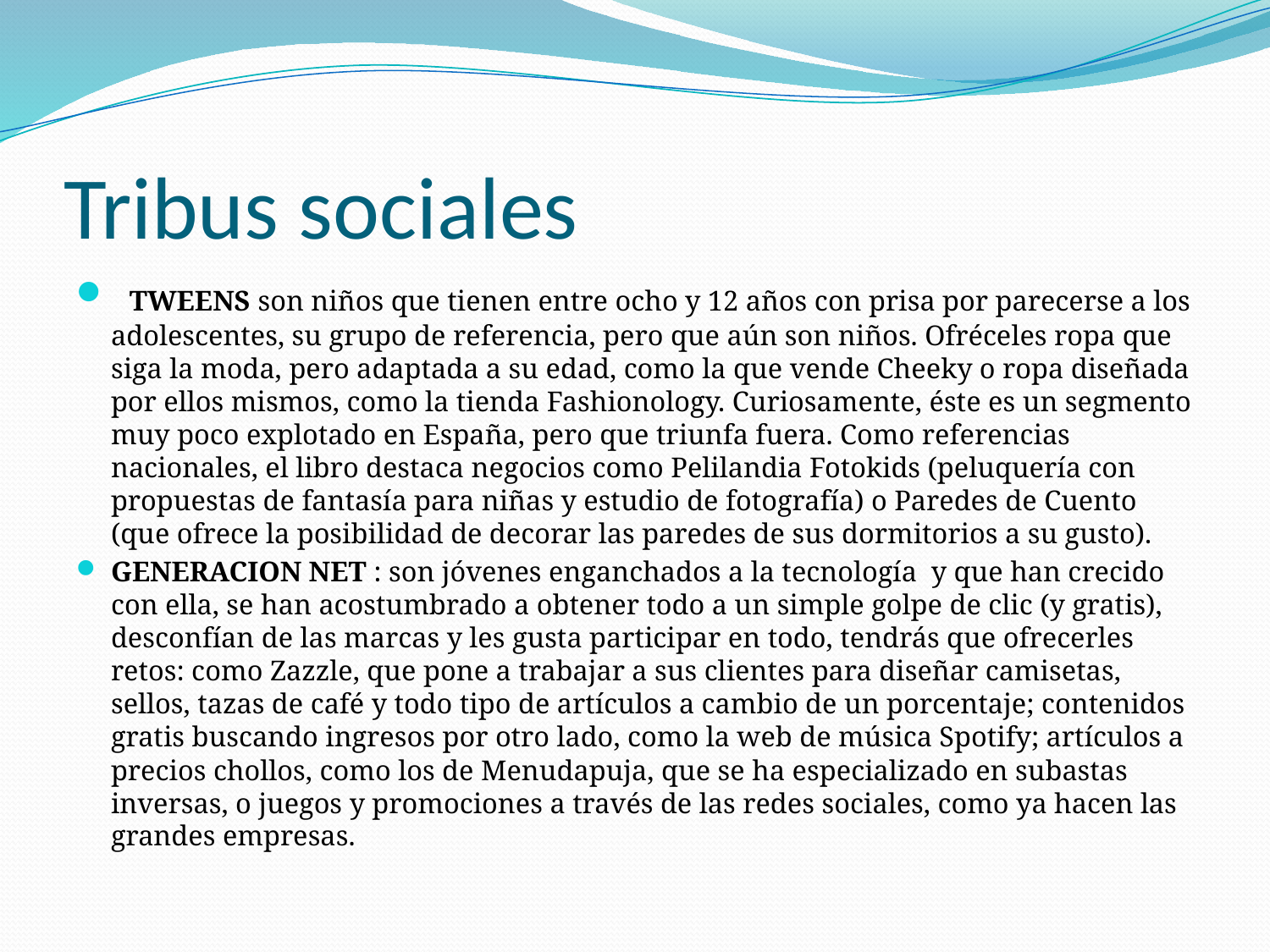

# Tribus sociales
  TWEENS son niños que tienen entre ocho y 12 años con prisa por parecerse a los adolescentes, su grupo de referencia, pero que aún son niños. Ofréceles ropa que siga la moda, pero adaptada a su edad, como la que vende Cheeky o ropa diseñada por ellos mismos, como la tienda Fashionology. Curiosamente, éste es un segmento muy poco explotado en España, pero que triunfa fuera. Como referencias nacionales, el libro destaca negocios como Pelilandia Fotokids (peluquería con propuestas de fantasía para niñas y estudio de fotografía) o Paredes de Cuento (que ofrece la posibilidad de decorar las paredes de sus dormitorios a su gusto).
GENERACION NET : son jóvenes enganchados a la tecnología  y que han crecido con ella, se han acostumbrado a obtener todo a un simple golpe de clic (y gratis), desconfían de las marcas y les gusta participar en todo, tendrás que ofrecerles retos: como Zazzle, que pone a trabajar a sus clientes para diseñar camisetas, sellos, tazas de café y todo tipo de artículos a cambio de un porcentaje; contenidos gratis buscando ingresos por otro lado, como la web de música Spotify; artículos a precios chollos, como los de Menudapuja, que se ha especializado en subastas inversas, o juegos y promociones a través de las redes sociales, como ya hacen las grandes empresas.